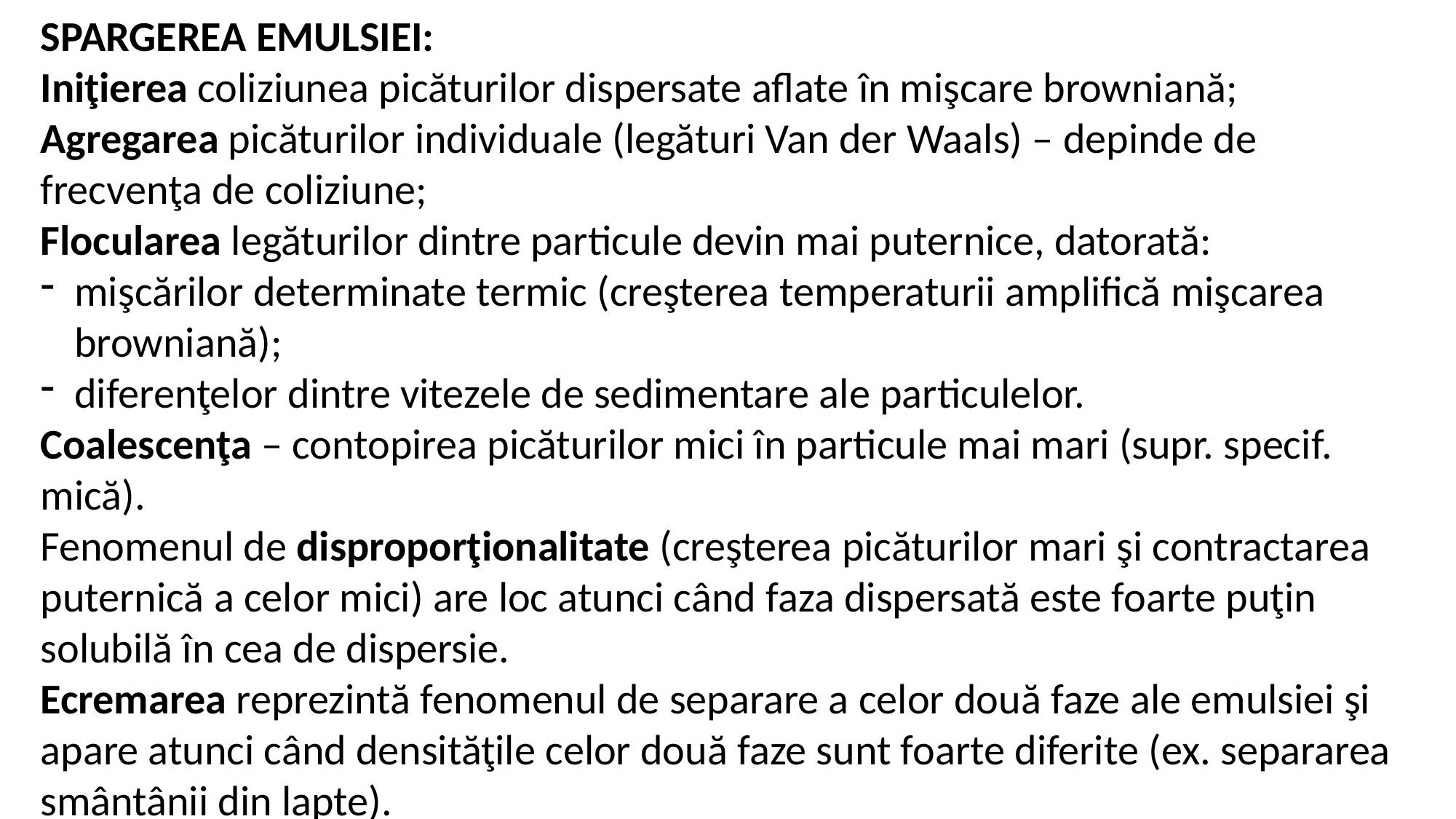

SPARGEREA EMULSIEI:
Iniţierea coliziunea picăturilor dispersate aflate în mişcare browniană;
Agregarea picăturilor individuale (legături Van der Waals) – depinde de frecvenţa de coliziune;
Flocularea legăturilor dintre particule devin mai puternice, datorată:
mişcărilor determinate termic (creşterea temperaturii amplifică mişcarea browniană);
diferenţelor dintre vitezele de sedimentare ale particulelor.
Coalescenţa – contopirea picăturilor mici în particule mai mari (supr. specif. mică).
Fenomenul de disproporţionalitate (creşterea picăturilor mari şi contractarea puternică a celor mici) are loc atunci când faza dispersată este foarte puţin solubilă în cea de dispersie.
Ecremarea reprezintă fenomenul de separare a celor două faze ale emulsiei şi apare atunci când densităţile celor două faze sunt foarte diferite (ex. separarea smântânii din lapte).